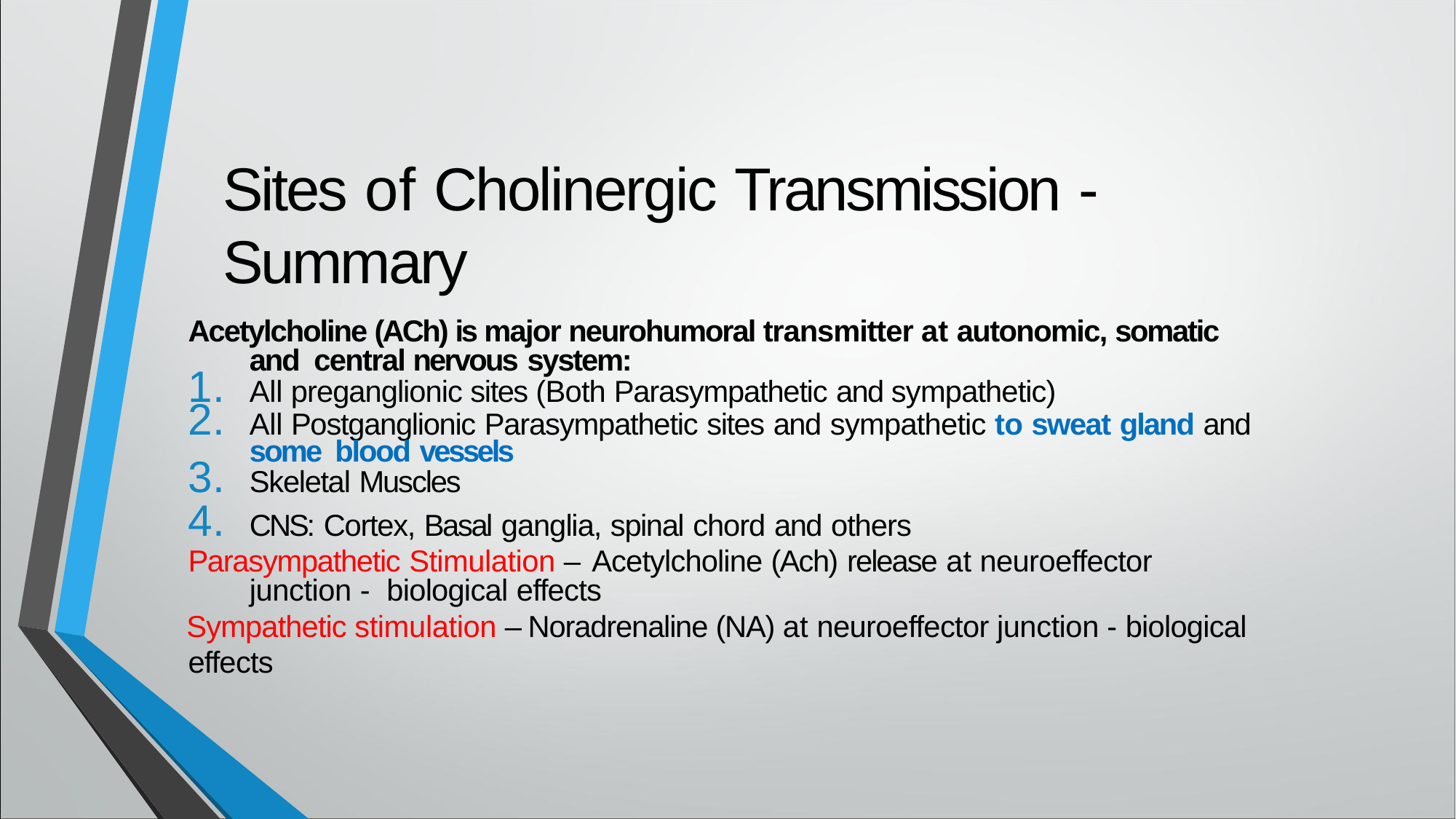

# Sites of Cholinergic Transmission - Summary
Acetylcholine (ACh) is major neurohumoral transmitter at autonomic, somatic and  central nervous system:
All preganglionic sites (Both Parasympathetic and sympathetic)
All Postganglionic Parasympathetic sites and sympathetic to sweat gland and some  blood vessels
Skeletal Muscles
CNS: Cortex, Basal ganglia, spinal chord and others
Parasympathetic Stimulation – Acetylcholine (Ach) release at neuroeffector junction -  biological effects
Sympathetic stimulation – Noradrenaline (NA) at neuroeffector junction - biological effects